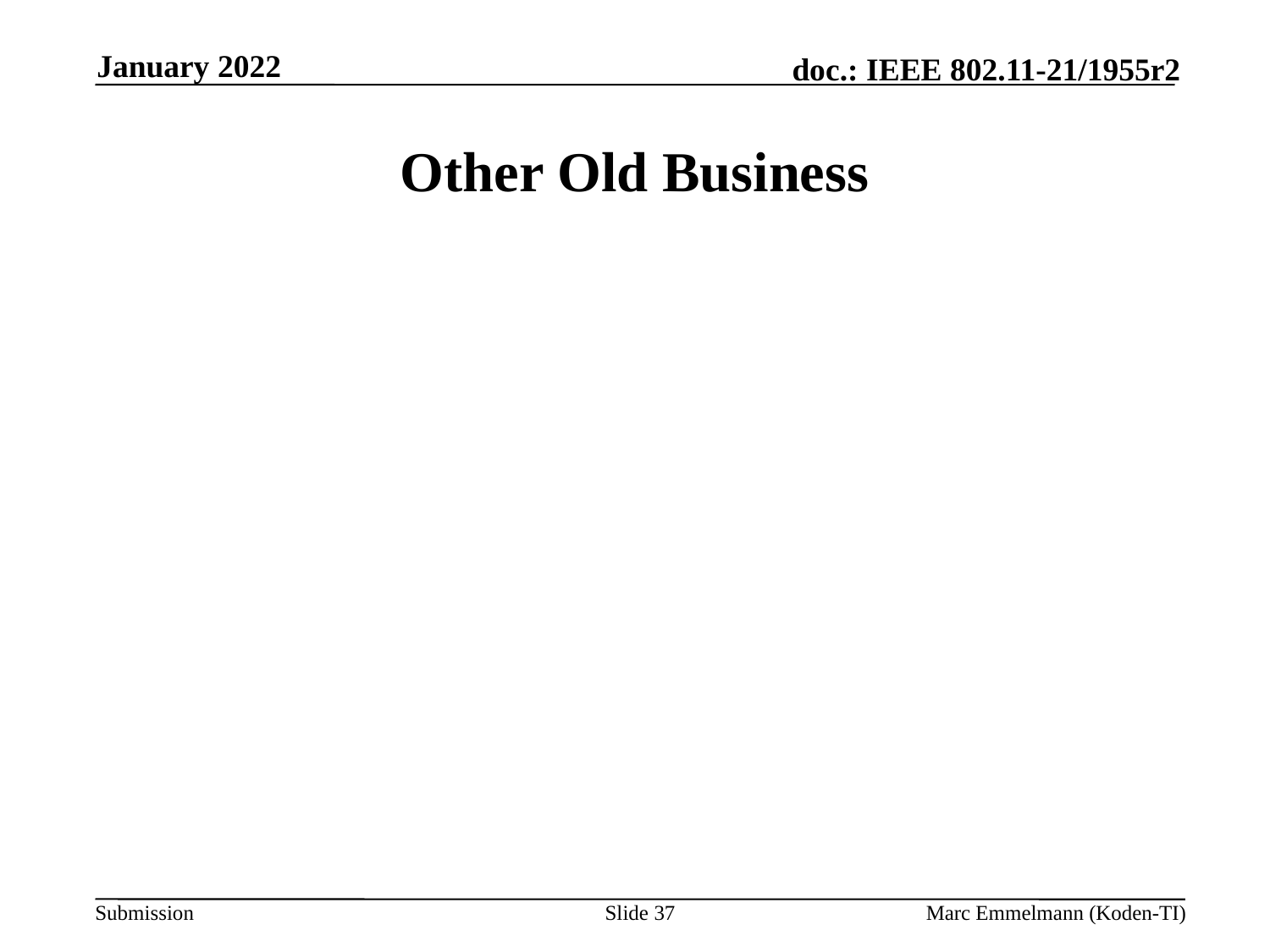

January 2022
# Other Old Business

Slide 37
Marc Emmelmann (Koden-TI)